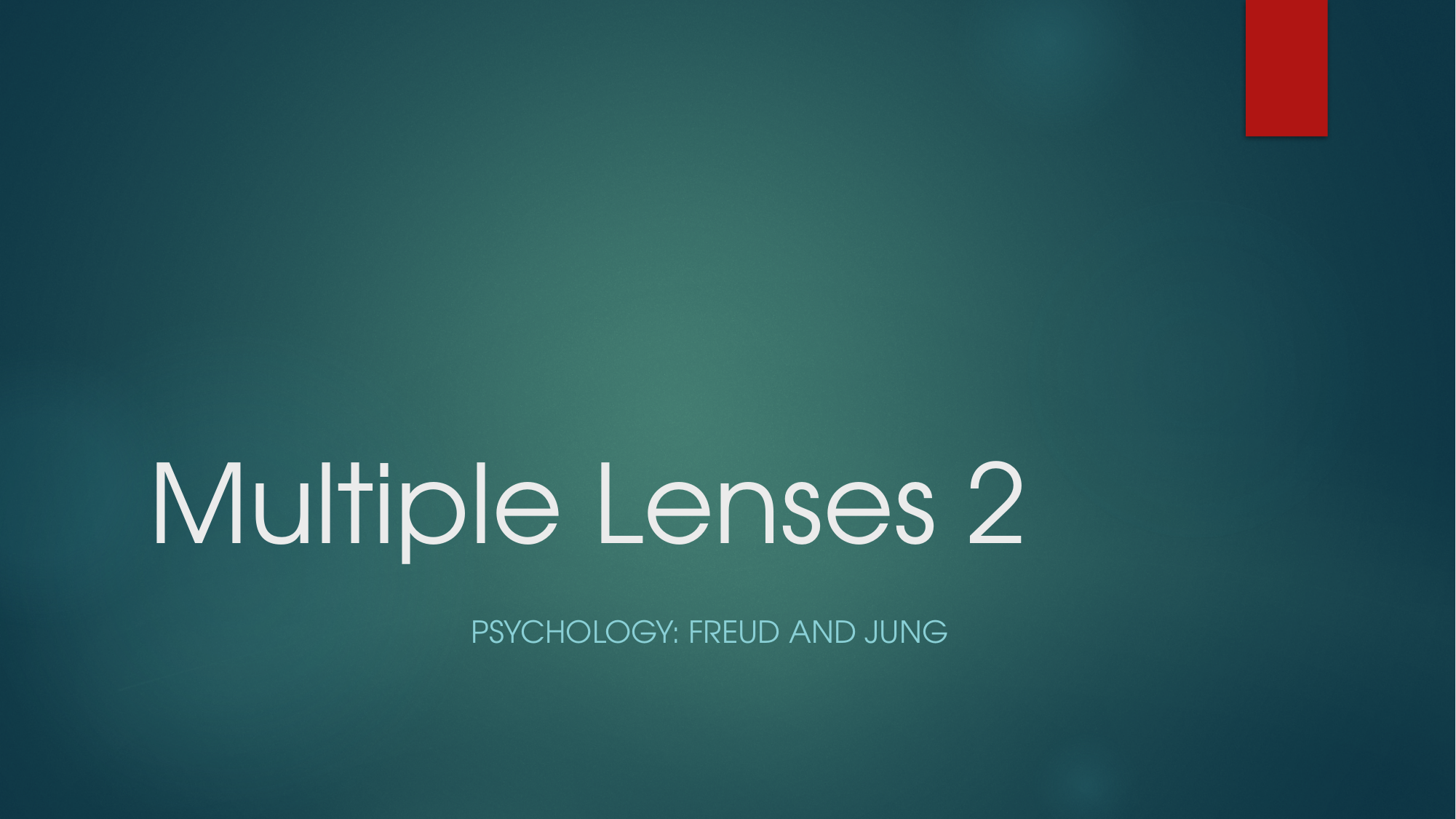

# Multiple Lenses 2
	Psychology: Freud and jung